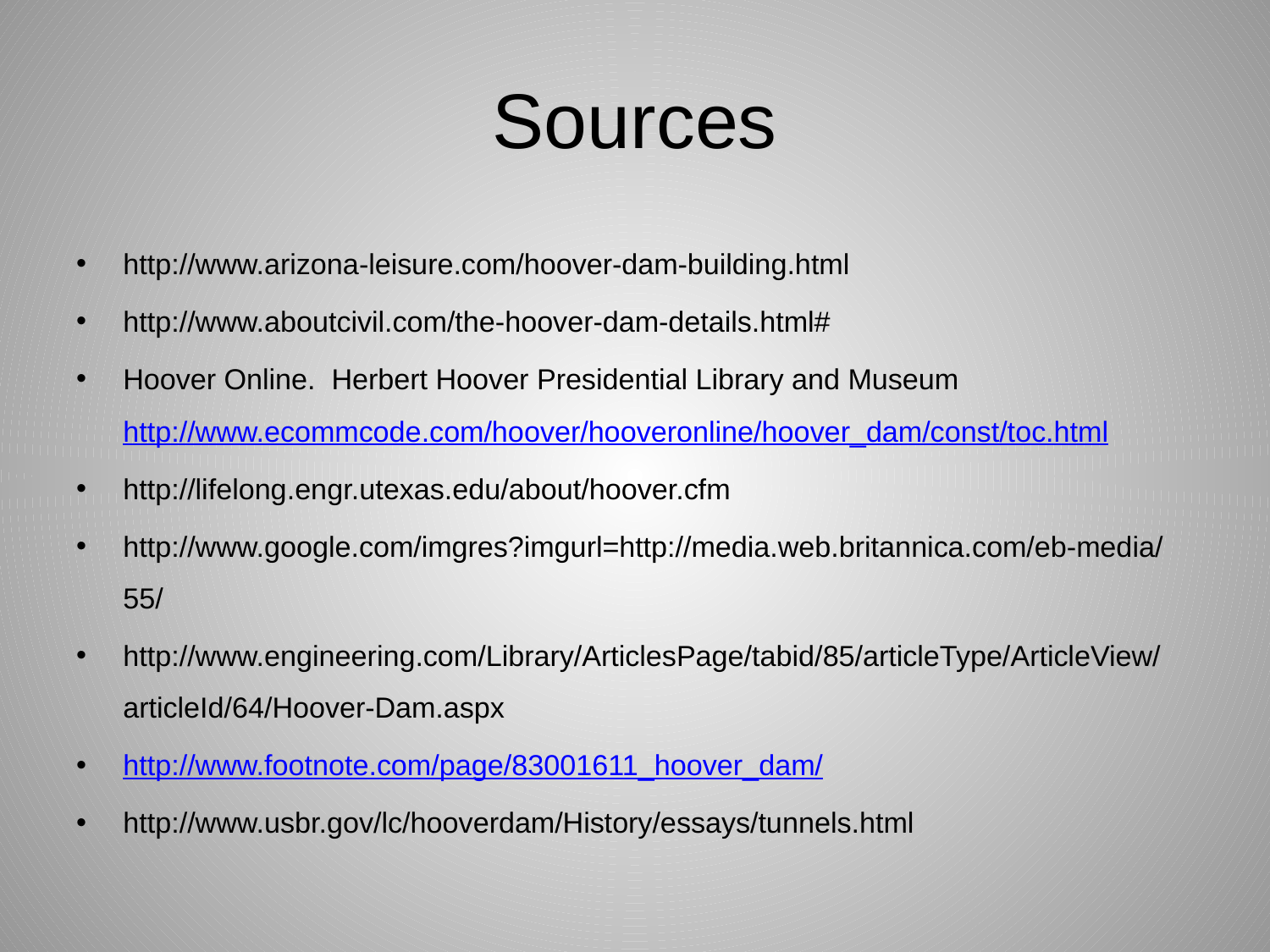

# Sources
http://www.arizona-leisure.com/hoover-dam-building.html
http://www.aboutcivil.com/the-hoover-dam-details.html#
Hoover Online.  Herbert Hoover Presidential Library and Museum http://www.ecommcode.com/hoover/hooveronline/hoover_dam/const/toc.html
http://lifelong.engr.utexas.edu/about/hoover.cfm
http://www.google.com/imgres?imgurl=http://media.web.britannica.com/eb-media/55/
http://www.engineering.com/Library/ArticlesPage/tabid/85/articleType/ArticleView/articleId/64/Hoover-Dam.aspx
http://www.footnote.com/page/83001611_hoover_dam/
http://www.usbr.gov/lc/hooverdam/History/essays/tunnels.html